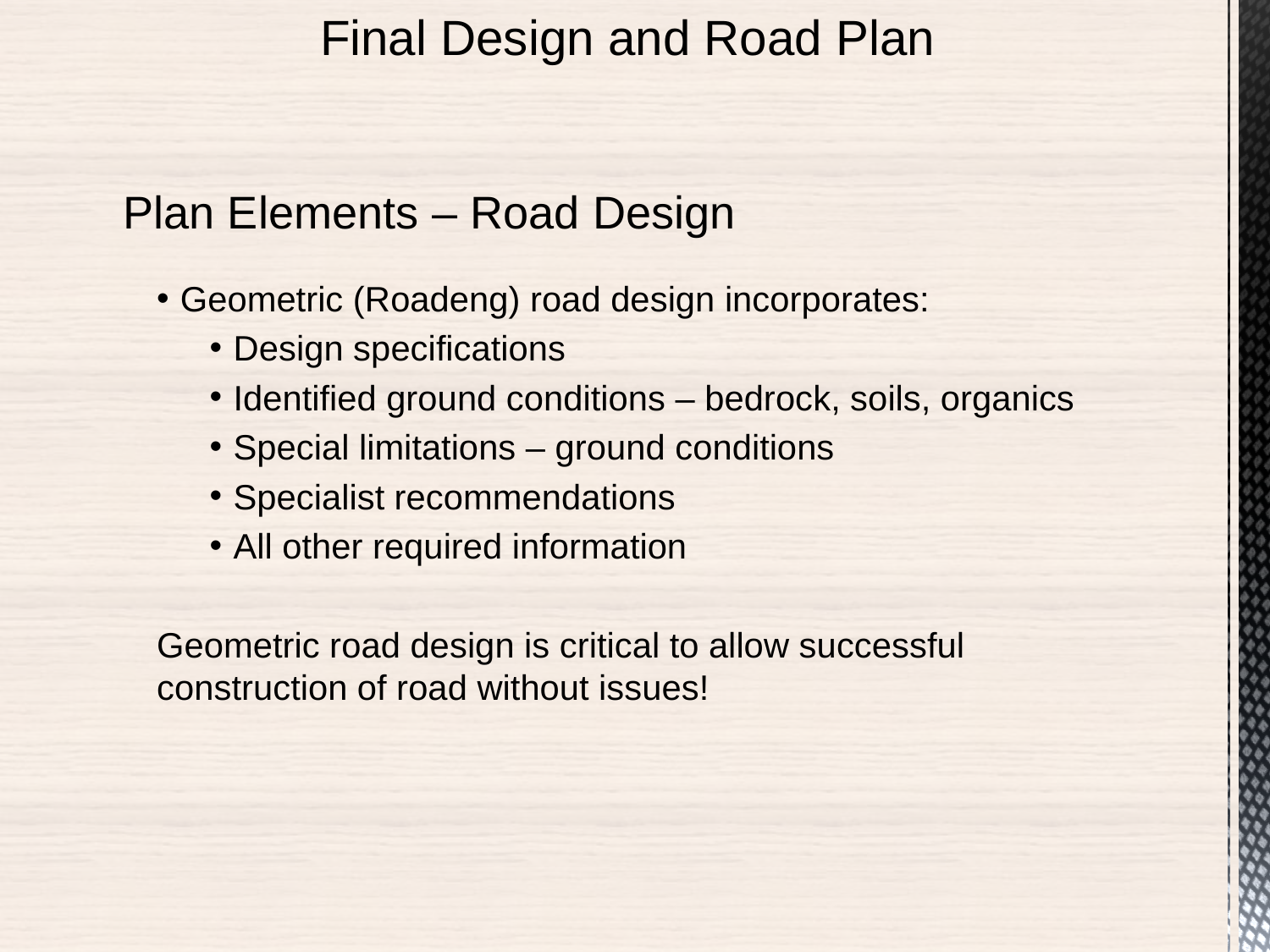

Final Design and Road Plan

Geometric (Roadeng) road design incorporates:
Design specifications
Identified ground conditions – bedrock, soils, organics
Special limitations – ground conditions
Specialist recommendations
All other required information

Geometric road design is critical to allow successful construction of road without issues!
# Plan Elements – Road Design